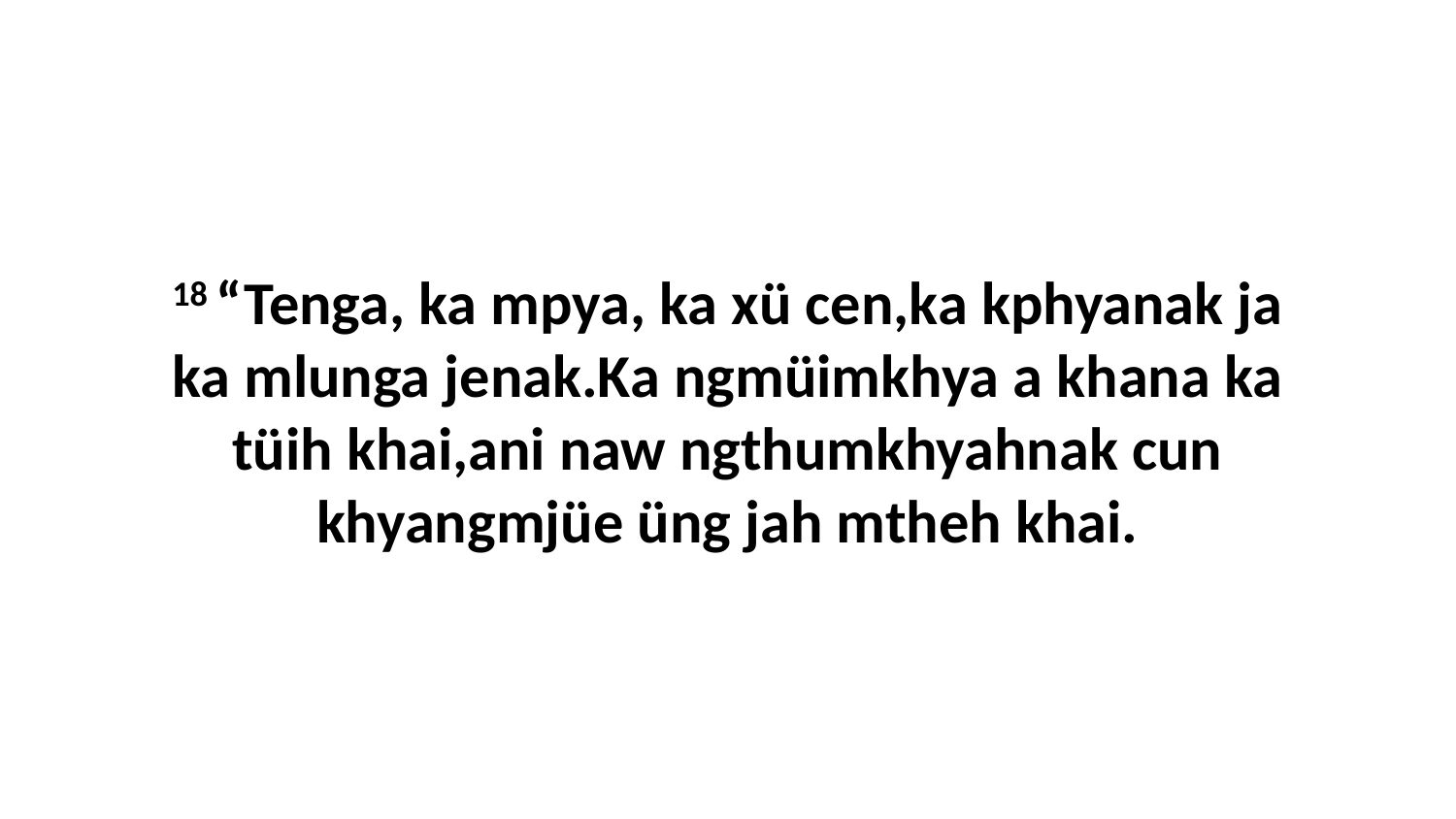

18 “Tenga, ka mpya, ka xü cen,ka kphyanak ja ka mlunga jenak.Ka ngmüimkhya a khana ka tüih khai,ani naw ngthumkhyahnak cun khyangmjüe üng jah mtheh khai.